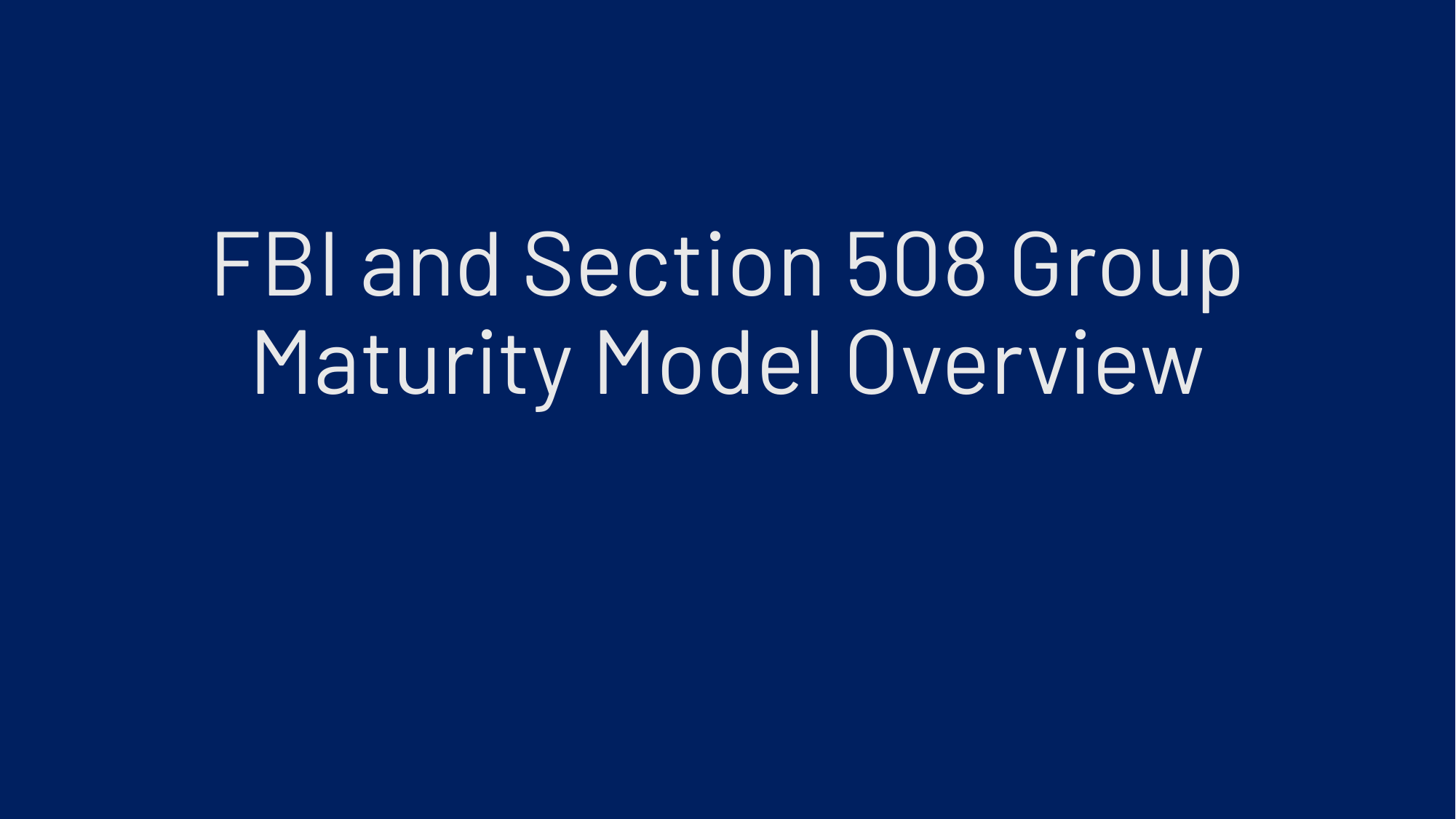

# FBI and Section 508 Group Maturity Model Overview